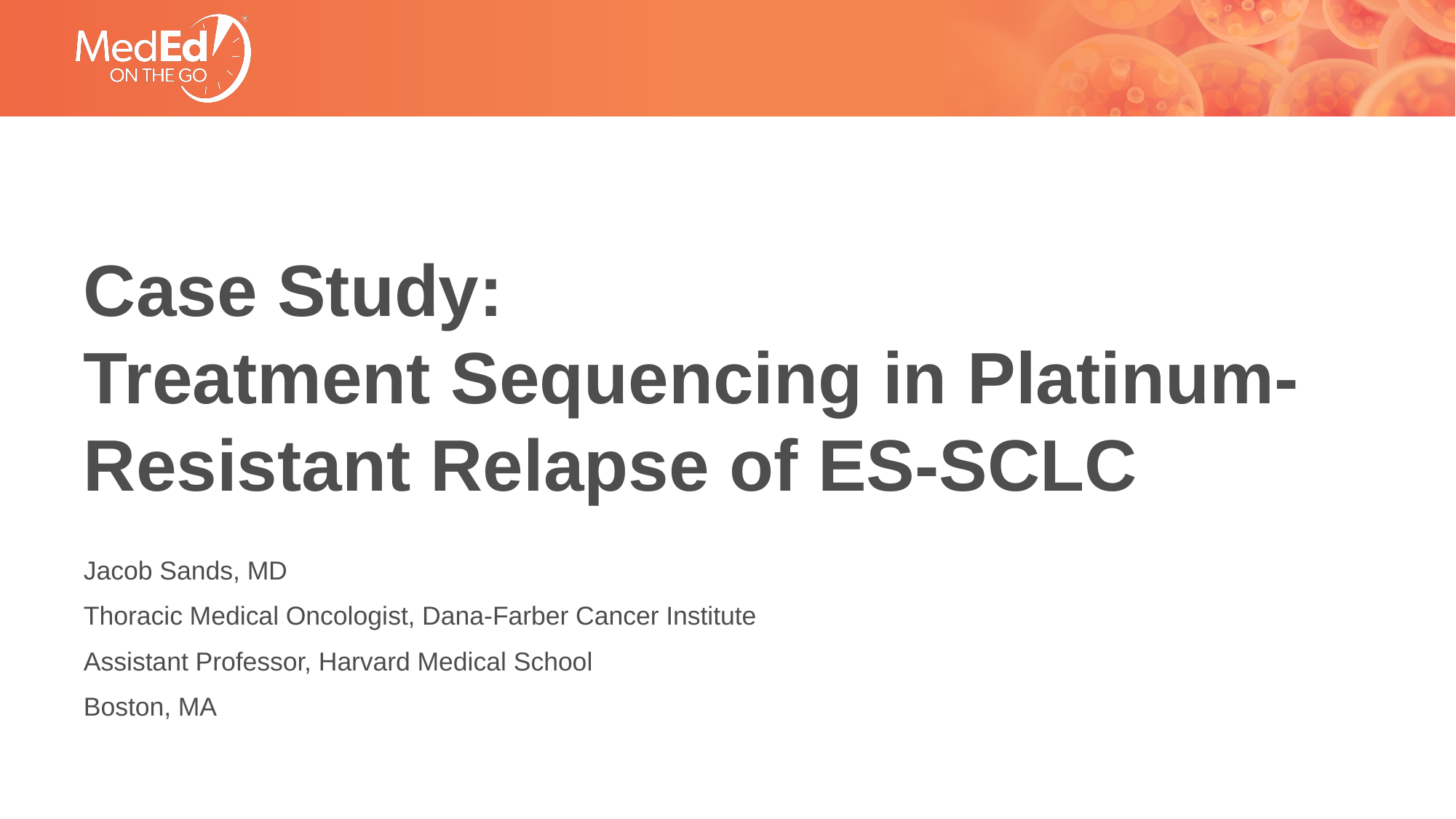

# Case Study: Treatment Sequencing in Platinum-Resistant Relapse of ES-SCLC
Jacob Sands, MD
Thoracic Medical Oncologist, Dana-Farber Cancer Institute
Assistant Professor, Harvard Medical School
Boston, MA